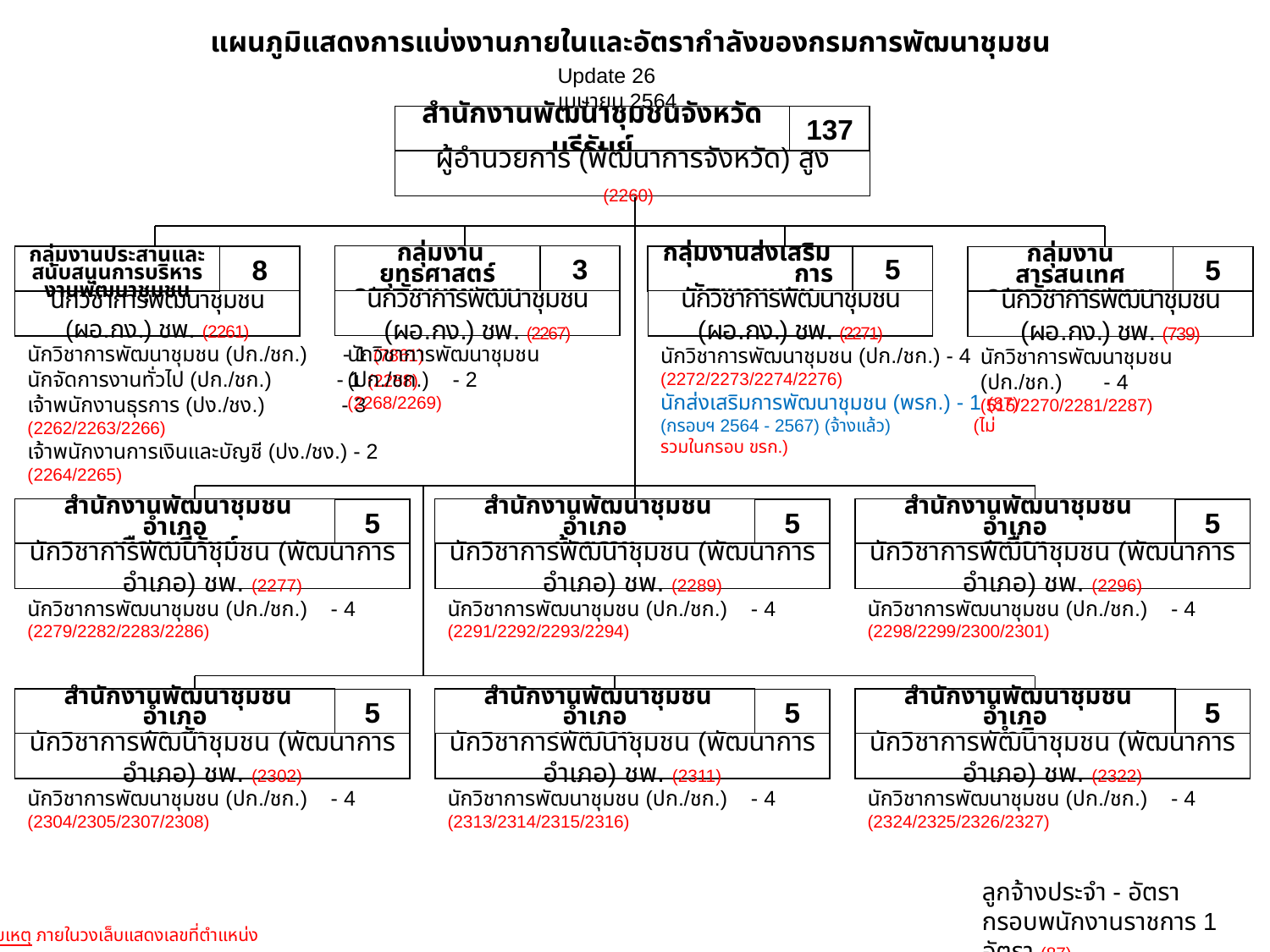

แผนภูมิแสดงการแบ่งงานภายในและอัตรากำลังของกรมการพัฒนาชุมชน
Update 26 เมษายน 2564
สำนักงานพัฒนาชุมชนจังหวัดบุรีรัมย์
137
ผู้อำนวยการ (พัฒนาการจังหวัด) สูง (2260)

 กลุ่มงานยุทธศาสตร์
การพัฒนาชุมชน
3
นักวิชาการพัฒนาชุมชน (ผอ.กง.) ชพ. (2267)

กลุ่มงานส่งเสริม                      การพัฒนาชุมชน
5
นักวิชาการพัฒนาชุมชน (ผอ.กง.) ชพ. (2271)
8
นักวิชาการพัฒนาชุมชน (ผอ.กง.) ชพ. (2261)

กลุ่มงานประสานและสนับสนุนการบริหารงานพัฒนาชุมชน

กลุ่มงานสารสนเทศ
การพัฒนาชุมชน
5
นักวิชาการพัฒนาชุมชน (ผอ.กง.) ชพ. (739)
นักวิชาการพัฒนาชุมชน (ปก./ชก.)    - 2
(2268/2269)

นักวิชาการพัฒนาชุมชน (ปก./ชก.)      - 1 (7861)
นักจัดการงานทั่วไป (ปก./ชก.)           - 1 (2288)
เจ้าพนักงานธุรการ (ปง./ชง.)             - 3 (2262/2263/2266)
เจ้าพนักงานการเงินและบัญชี (ปง./ชง.) - 2 (2264/2265)

นักวิชาการพัฒนาชุมชน (ปก./ชก.) - 4
(2272/2273/2274/2276)
นักส่งเสริมการพัฒนาชุมชน (พรก.) - 1 (87)
(กรอบฯ 2564 - 2567) (จ้างแล้ว)                 (ไม่รวมในกรอบ ขรก.)

นักวิชาการพัฒนาชุมชน (ปก./ชก.)       - 4
(515/2270/2281/2287)

 สำนักงานพัฒนาชุมชนอำเภอ
เมืองบุรีรัมย์
5
นักวิชาการพัฒนาชุมชน (พัฒนาการอำเภอ) ชพ. (2277)

 สำนักงานพัฒนาชุมชนอำเภอ
ห้วยราช
5
นักวิชาการพัฒนาชุมชน (พัฒนาการอำเภอ) ชพ. (2289)

 สำนักงานพัฒนาชุมชนอำเภอ
คูเมือง
5
นักวิชาการพัฒนาชุมชน (พัฒนาการอำเภอ) ชพ. (2296)
นักวิชาการพัฒนาชุมชน (ปก./ชก.)    - 4
(2279/2282/2283/2286)

นักวิชาการพัฒนาชุมชน (ปก./ชก.)    - 4
(2291/2292/2293/2294)
นักวิชาการพัฒนาชุมชน (ปก./ชก.)    - 4
(2298/2299/2300/2301)

 สำนักงานพัฒนาชุมชนอำเภอ
กระสัง
5
นักวิชาการพัฒนาชุมชน (พัฒนาการอำเภอ) ชพ. (2302)

 สำนักงานพัฒนาชุมชนอำเภอ
นางรอง
5
นักวิชาการพัฒนาชุมชน (พัฒนาการอำเภอ) ชพ. (2311)

 สำนักงานพัฒนาชุมชนอำเภอ
ชำนิ
5
นักวิชาการพัฒนาชุมชน (พัฒนาการอำเภอ) ชพ. (2322)
นักวิชาการพัฒนาชุมชน (ปก./ชก.)    - 4
(2304/2305/2307/2308)
นักวิชาการพัฒนาชุมชน (ปก./ชก.)    - 4
(2313/2314/2315/2316)
นักวิชาการพัฒนาชุมชน (ปก./ชก.)    - 4
(2324/2325/2326/2327)

ลูกจ้างประจำ - อัตรา
กรอบพนักงานราชการ 1 อัตรา (87)
หมายเหตุ ภายในวงเล็บแสดงเลขที่ตำแหน่ง